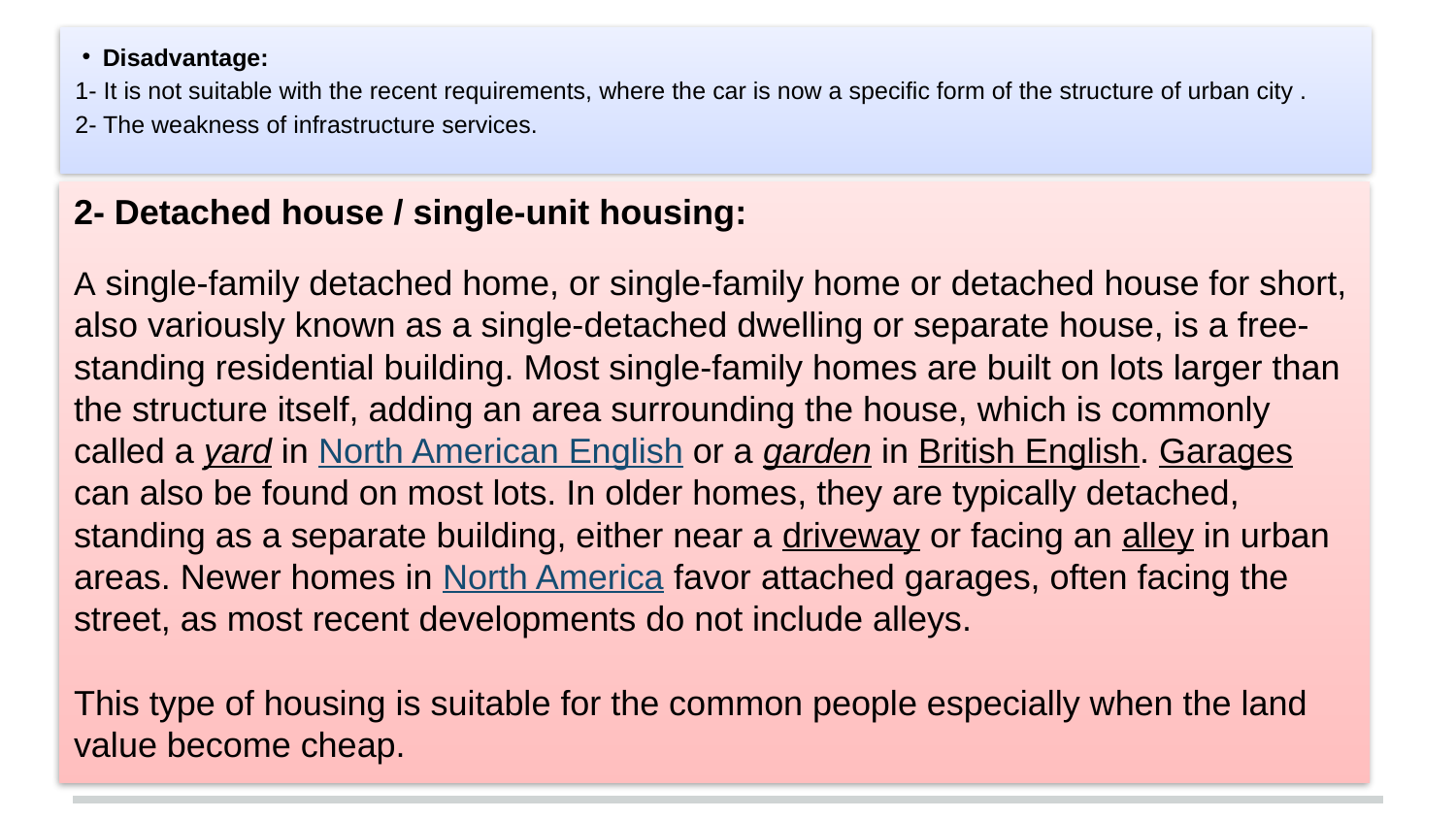

Disadvantage:
1- It is not suitable with the recent requirements, where the car is now a specific form of the structure of urban city .
2- The weakness of infrastructure services.

2- Detached house / single-unit housing:
A single-family detached home, or single-family home or detached house for short, also variously known as a single-detached dwelling or separate house, is a free-standing residential building. Most single-family homes are built on lots larger than the structure itself, adding an area surrounding the house, which is commonly called a yard in North American English or a garden in British English. Garages can also be found on most lots. In older homes, they are typically detached, standing as a separate building, either near a driveway or facing an alley in urban areas. Newer homes in North America favor attached garages, often facing the street, as most recent developments do not include alleys.

This type of housing is suitable for the common people especially when the land value become cheap.